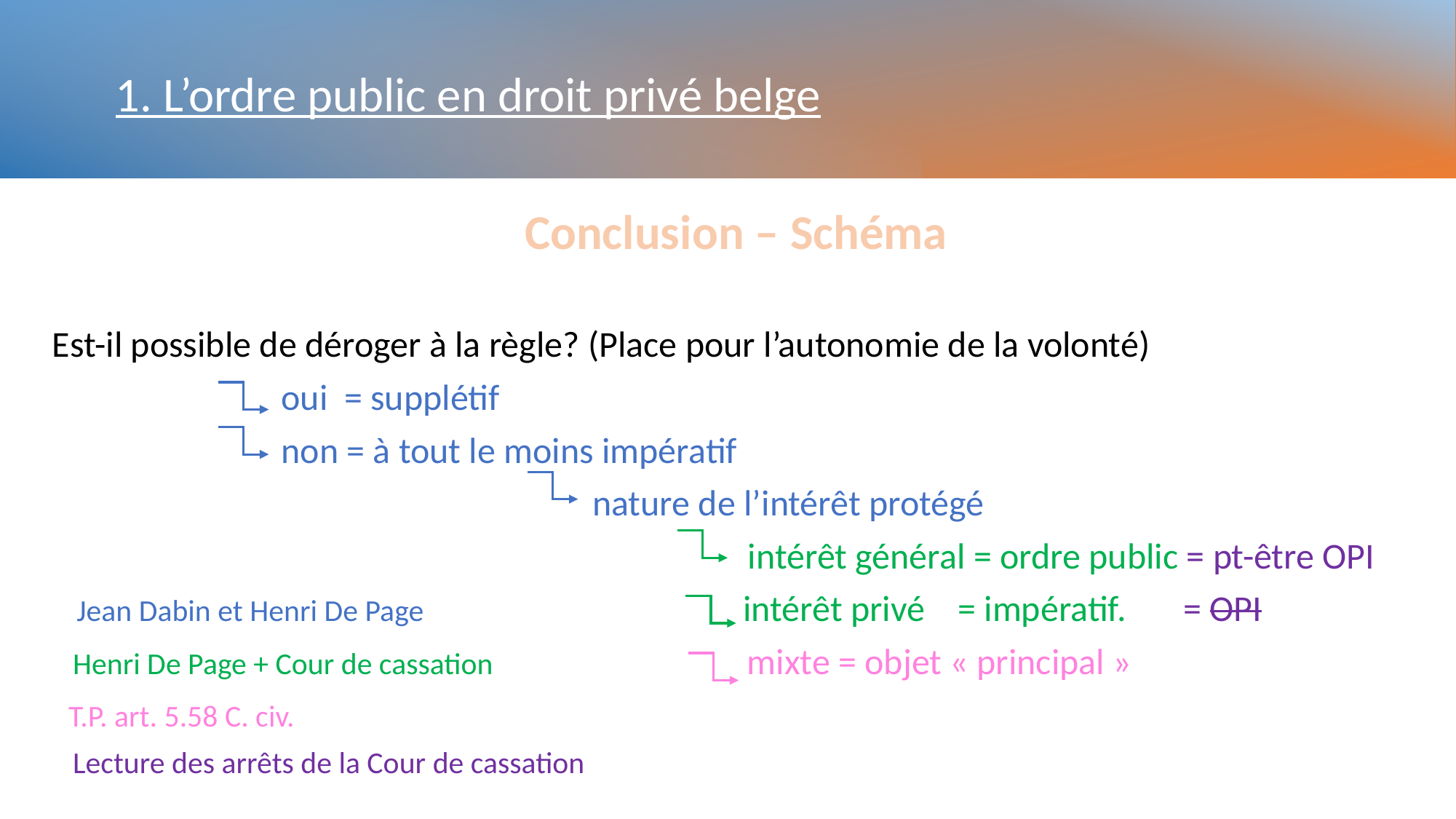

# 1. L’ordre public en droit privé belge
Conclusion – Schéma

Est-il possible de déroger à la règle? (Place pour l’autonomie de la volonté)
                            oui  = supplétif
                            non = à tout le moins impératif
                                                                  nature de l’intérêt protégé
                                                                                     intérêt général = ordre public = pt-être OPI
   Jean Dabin et Henri De Page                                       intérêt privé    = impératif.       = OPI
   Henri De Page + Cour de cassation                               mixte = objet « principal »
  T.P. art. 5.58 C. civ.
   Lecture des arrêts de la Cour de cassation